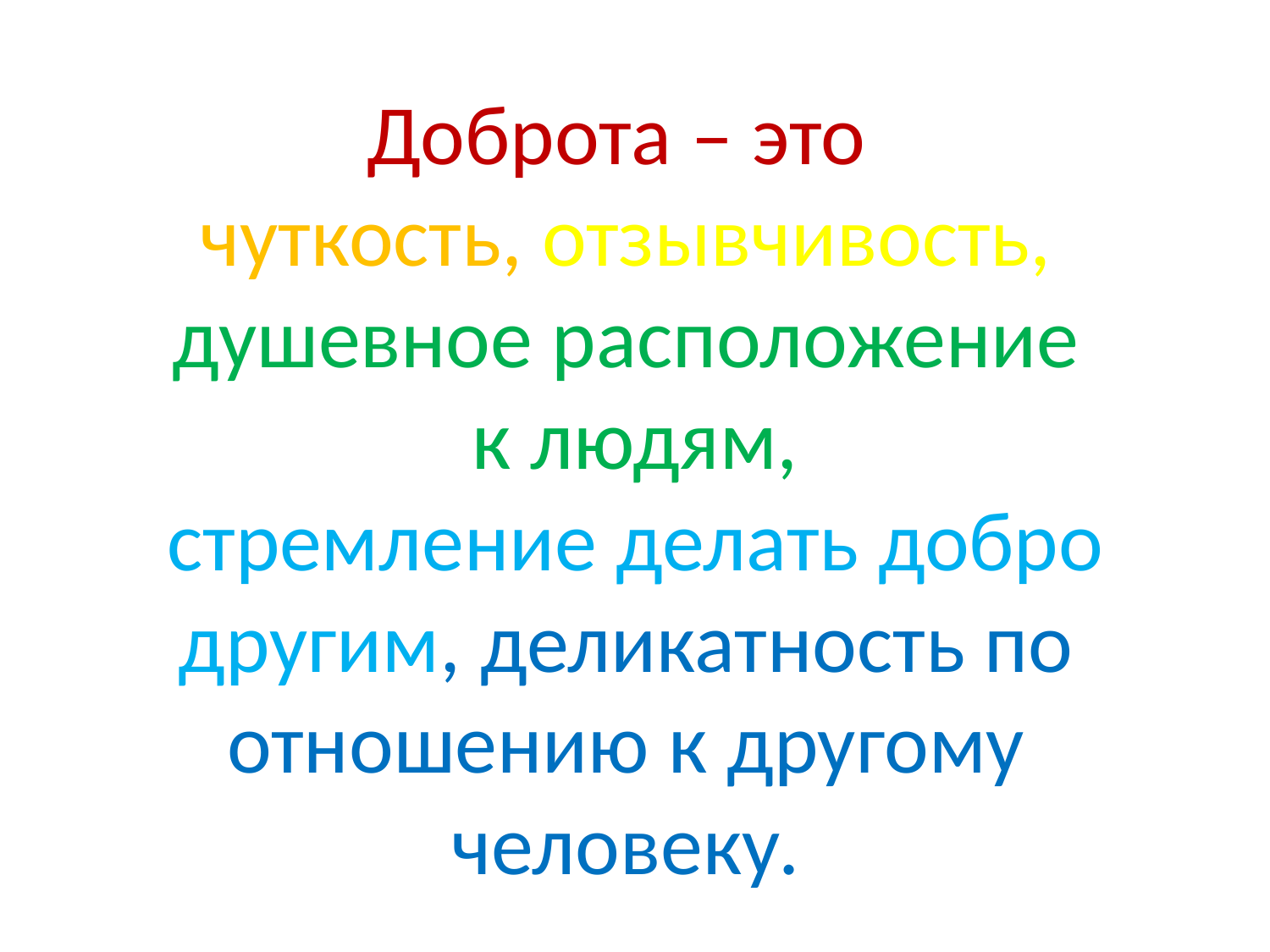

# Доброта – это чуткость, отзывчивость, душевное расположение к людям, стремление делать добро другим, деликатность по отношению к другому человеку.